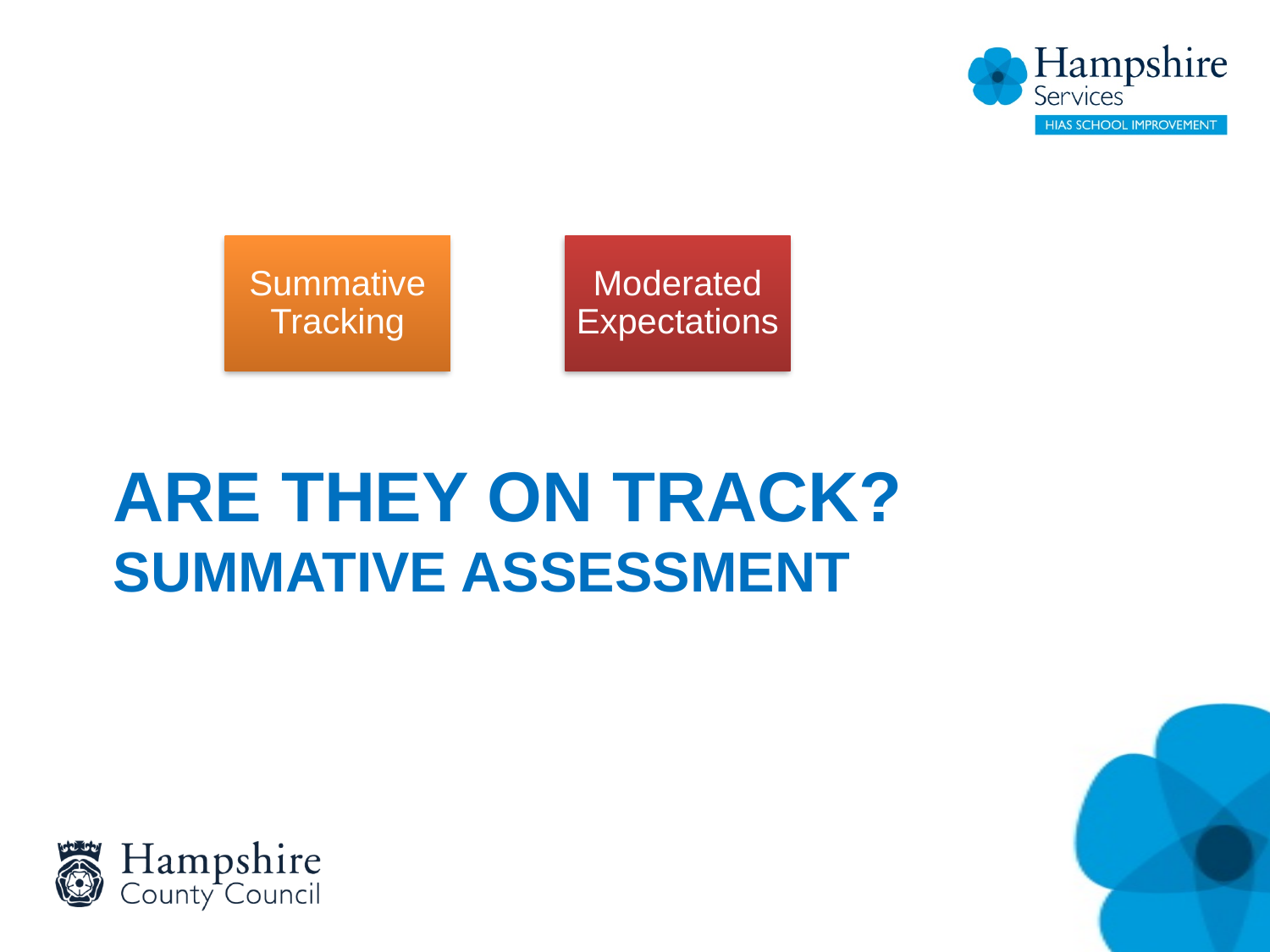

Summative Tracking

Moderated Expectations
# Are they on track? Summative assessment